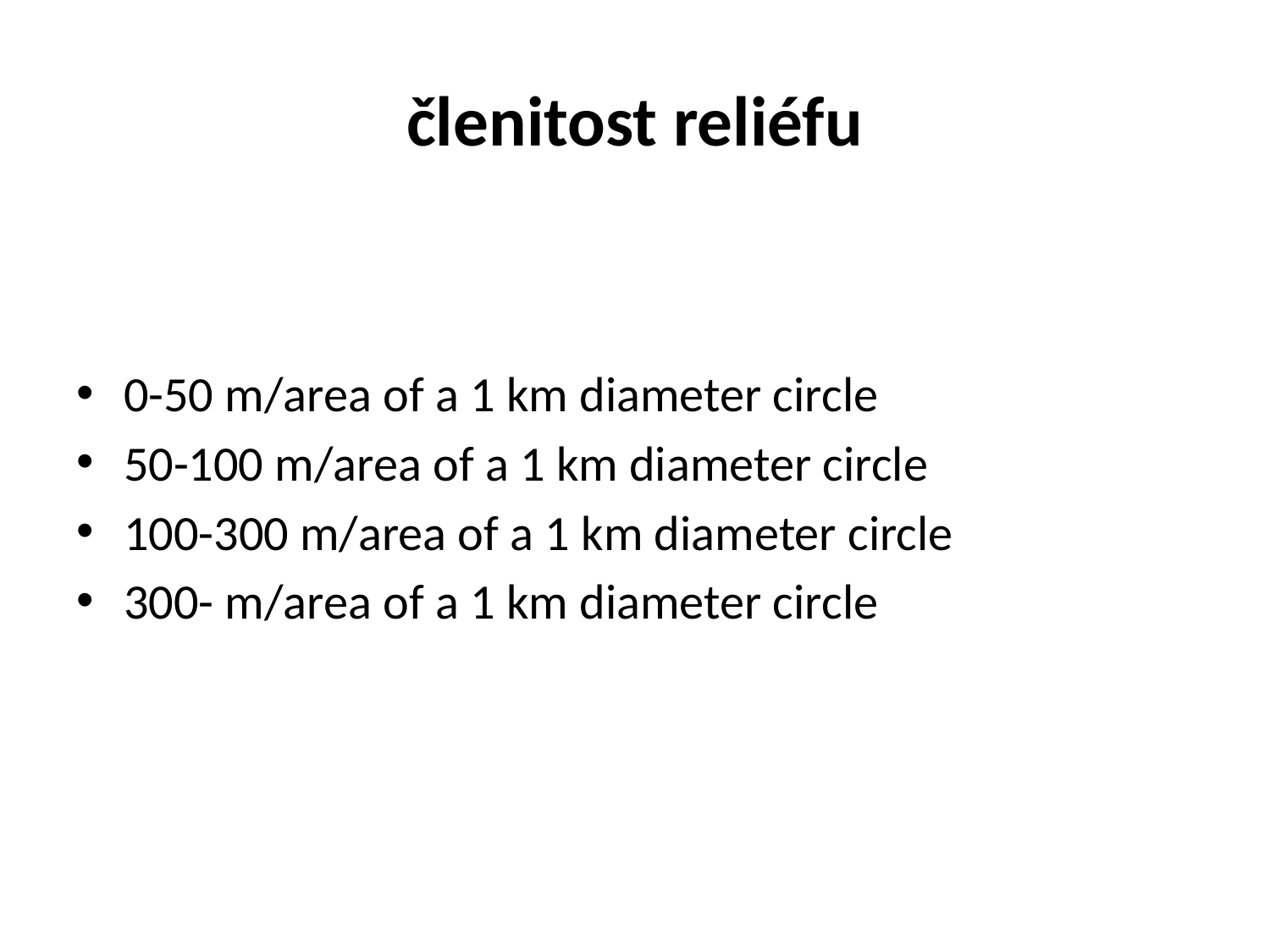

# členitost reliéfu
0-50 m/area of a 1 km diameter circle
50-100 m/area of a 1 km diameter circle
100-300 m/area of a 1 km diameter circle
300- m/area of a 1 km diameter circle